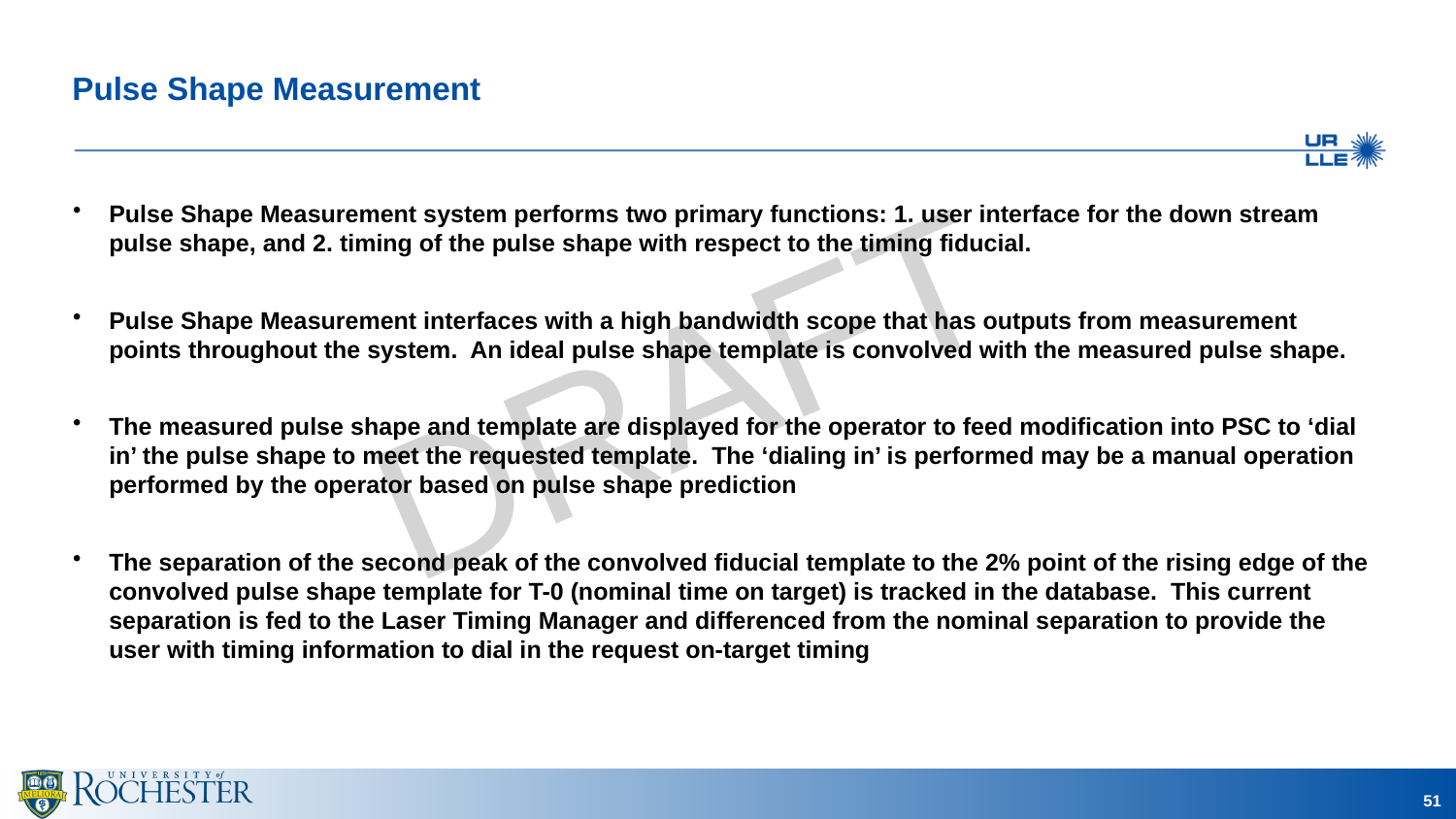

# Pulse Shape Measurement
Pulse Shape Measurement system performs two primary functions: 1. user interface for the down stream pulse shape, and 2. timing of the pulse shape with respect to the timing fiducial.

Pulse Shape Measurement interfaces with a high bandwidth scope that has outputs from measurement points throughout the system.  An ideal pulse shape template is convolved with the measured pulse shape.

The measured pulse shape and template are displayed for the operator to feed modification into PSC to ‘dial in’ the pulse shape to meet the requested template.  The ‘dialing in’ is performed may be a manual operation performed by the operator based on pulse shape prediction

The separation of the second peak of the convolved fiducial template to the 2% point of the rising edge of the convolved pulse shape template for T-0 (nominal time on target) is tracked in the database.  This current separation is fed to the Laser Timing Manager and differenced from the nominal separation to provide the user with timing information to dial in the request on-target timing

51